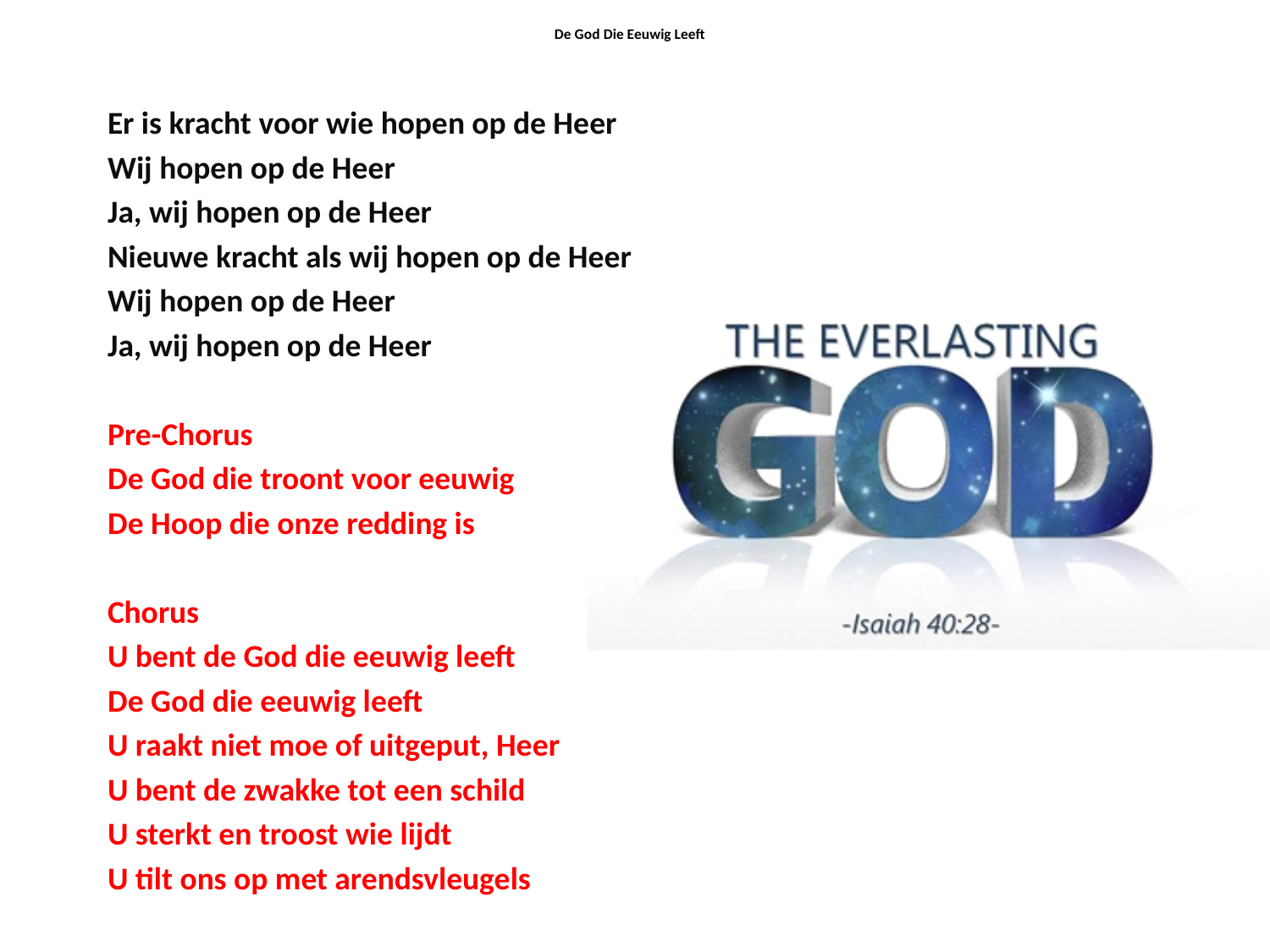

# De God Die Eeuwig Leeft
Er is kracht voor wie hopen op de Heer
Wij hopen op de Heer
Ja, wij hopen op de Heer
Nieuwe kracht als wij hopen op de Heer
Wij hopen op de Heer
Ja, wij hopen op de Heer

Pre-Chorus
De God die troont voor eeuwig
De Hoop die onze redding is

Chorus
U bent de God die eeuwig leeft
De God die eeuwig leeft
U raakt niet moe of uitgeput, Heer
U bent de zwakke tot een schild
U sterkt en troost wie lijdt
U tilt ons op met arendsvleugels